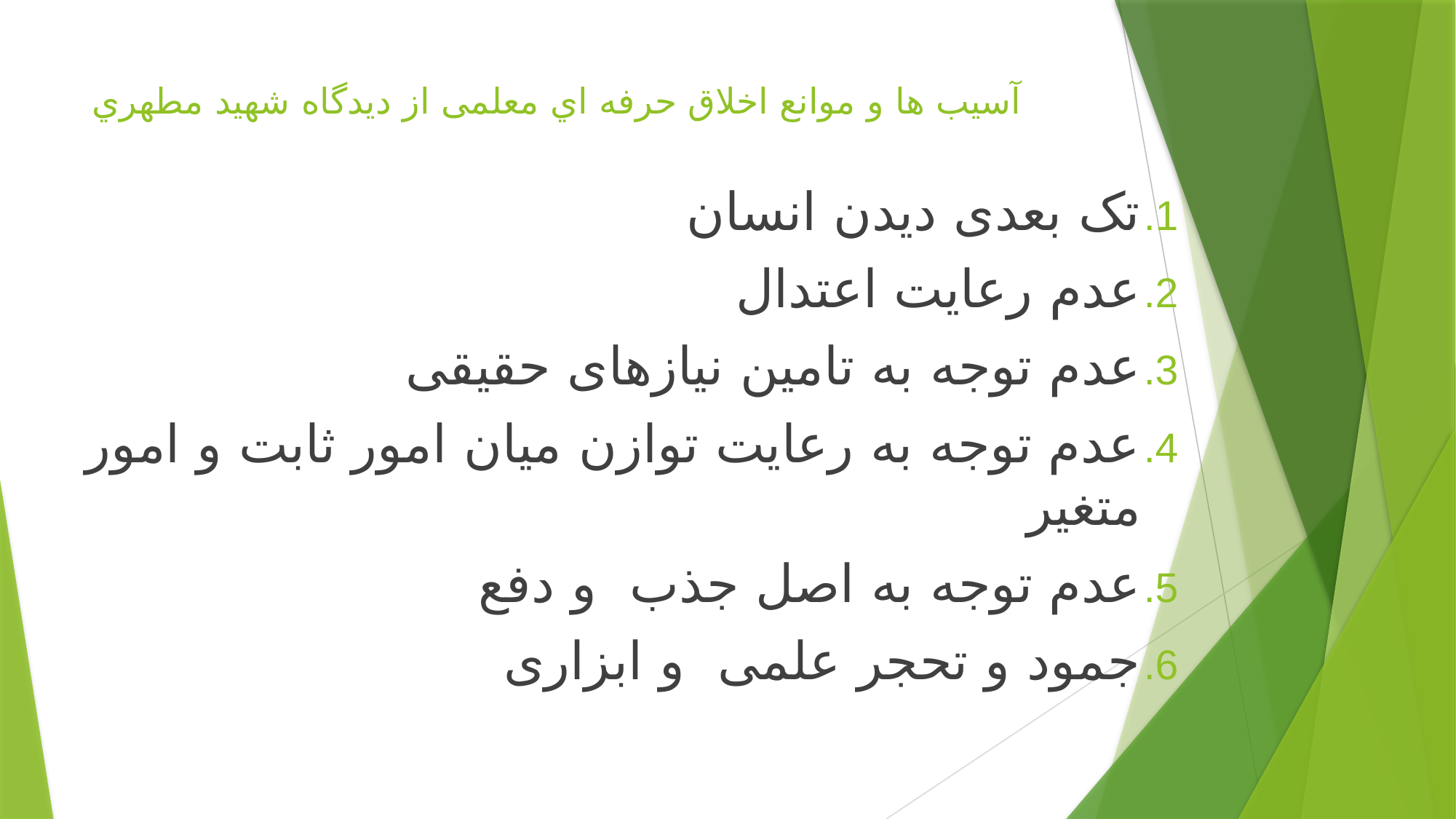

# آسیب ها و موانع اخلاق حرفه اي معلمی از دیدگاه شهید مطهري
تک بعدی دیدن انسان
عدم رعایت اعتدال
عدم توجه به تامین نیازهای حقیقی
عدم توجه به رعایت توازن میان امور ثابت و امور متغیر
عدم توجه به اصل جذب  و دفع
جمود و تحجر علمی  و ابزاری